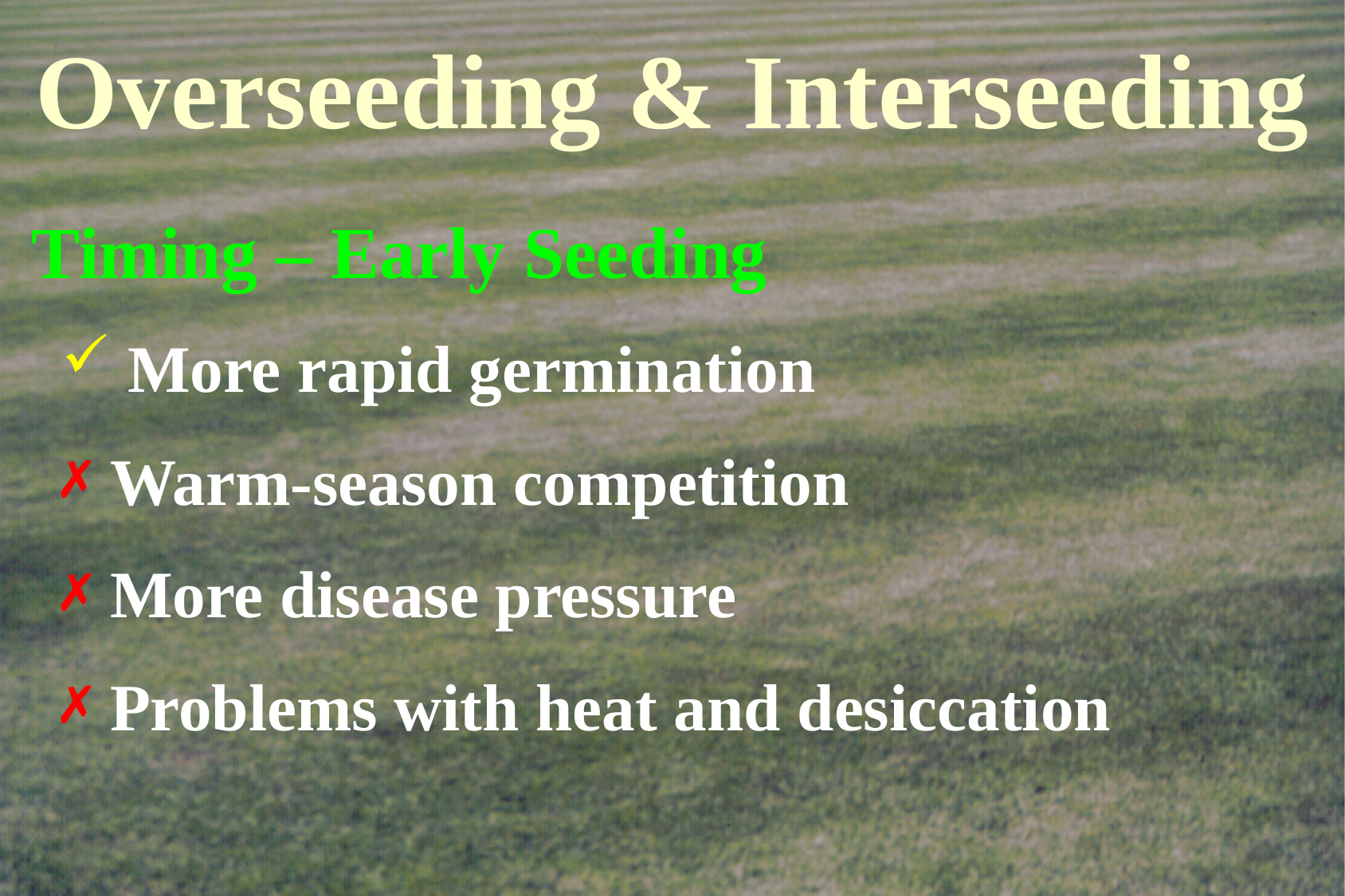

# Overseeding & Interseeding
Timing – Early Seeding
 More rapid germination
 Warm-season competition
 More disease pressure
 Problems with heat and desiccation